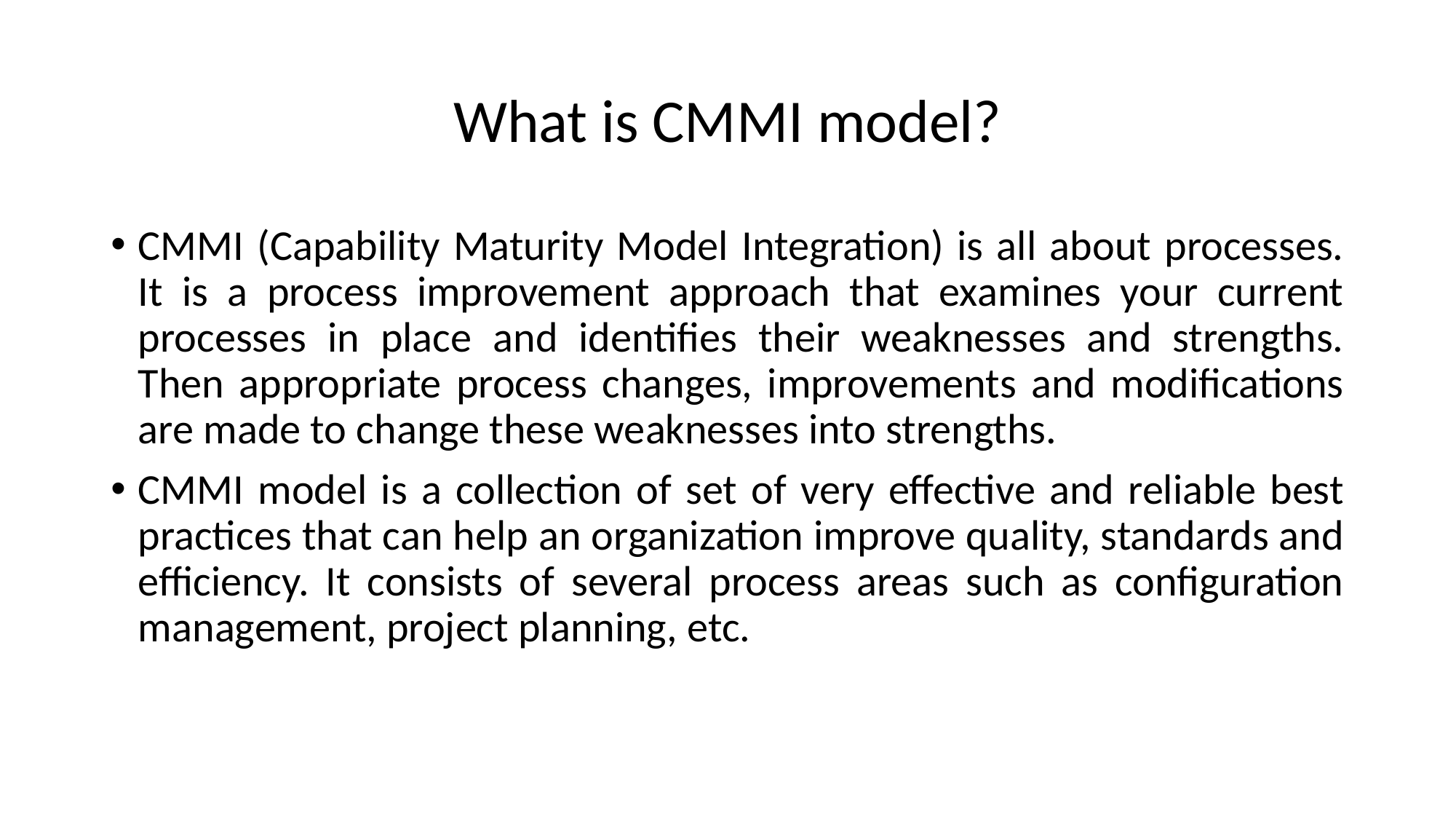

# What is CMMI model?
CMMI (Capability Maturity Model Integration) is all about processes. It is a process improvement approach that examines your current processes in place and identifies their weaknesses and strengths. Then appropriate process changes, improvements and modifications are made to change these weaknesses into strengths.
CMMI model is a collection of set of very effective and reliable best practices that can help an organization improve quality, standards and efficiency. It consists of several process areas such as configuration management, project planning, etc.